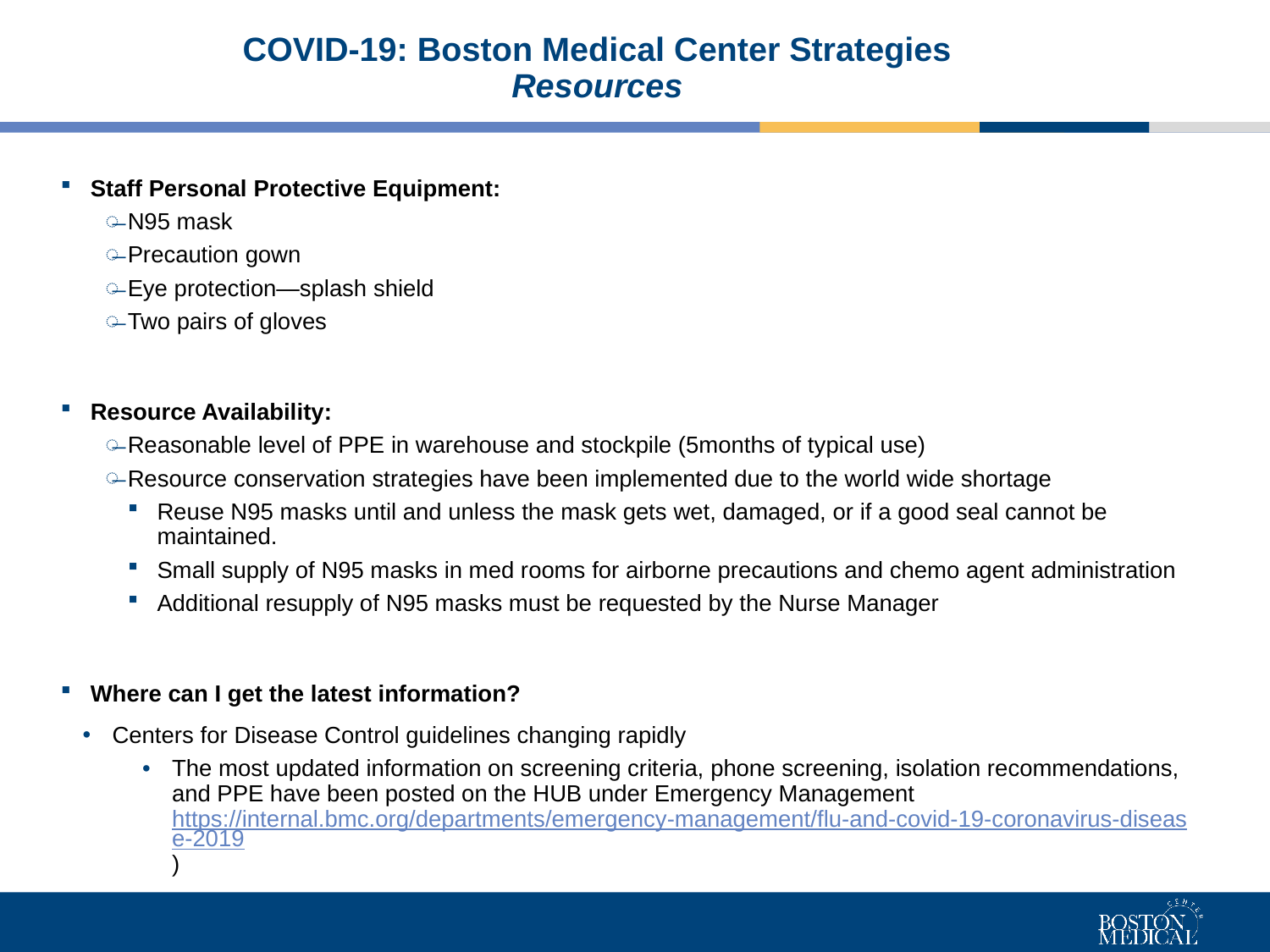

# COVID-19: Boston Medical Center Strategies Resources
Staff Personal Protective Equipment:
N95 mask
Precaution gown
Eye protection—splash shield
Two pairs of gloves

Resource Availability:
Reasonable level of PPE in warehouse and stockpile (5months of typical use)
Resource conservation strategies have been implemented due to the world wide shortage
Reuse N95 masks until and unless the mask gets wet, damaged, or if a good seal cannot be maintained.
Small supply of N95 masks in med rooms for airborne precautions and chemo agent administration
Additional resupply of N95 masks must be requested by the Nurse Manager

Where can I get the latest information?
Centers for Disease Control guidelines changing rapidly
The most updated information on screening criteria, phone screening, isolation recommendations, and PPE have been posted on the HUB under Emergency Management https://internal.bmc.org/departments/emergency-management/flu-and-covid-19-coronavirus-disease-2019)